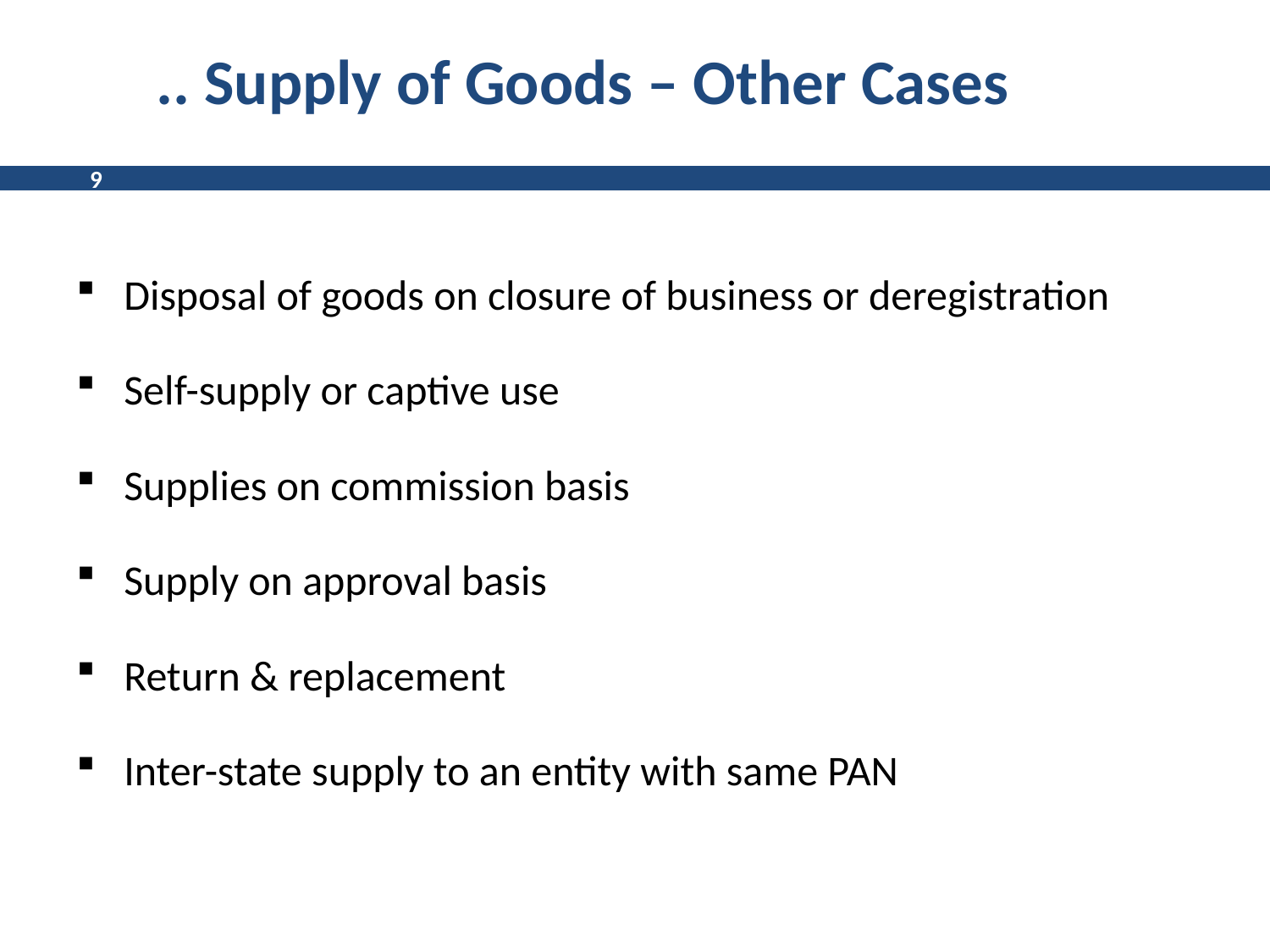

# .. Supply of Goods – Other Cases

9
Disposal of goods on closure of business or deregistration
Self-supply or captive use
Supplies on commission basis
Supply on approval basis
Return & replacement
Inter-state supply to an entity with same PAN